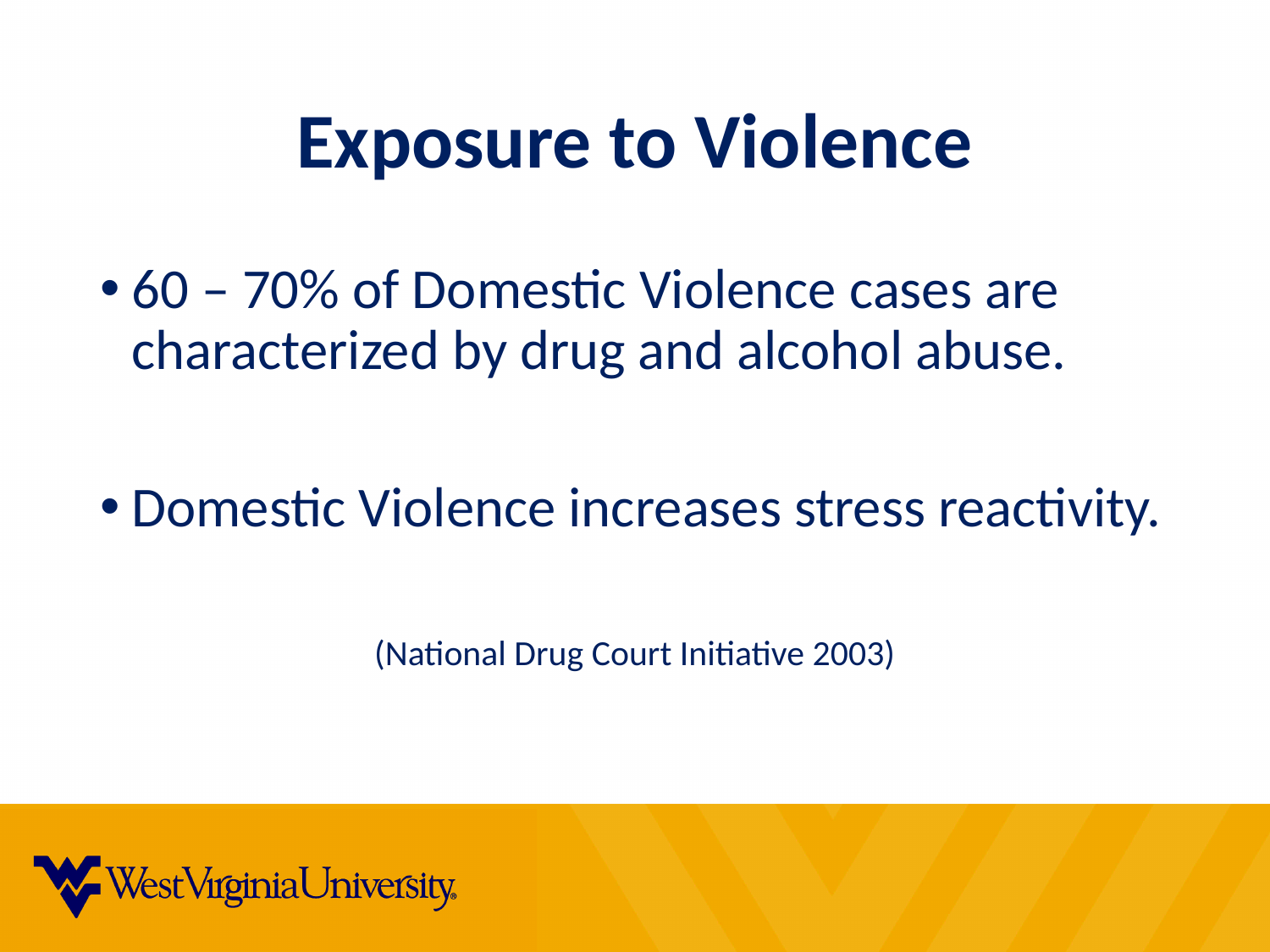

# Exposure to Violence
60 – 70% of Domestic Violence cases are characterized by drug and alcohol abuse.

Domestic Violence increases stress reactivity.

(National Drug Court Initiative 2003)